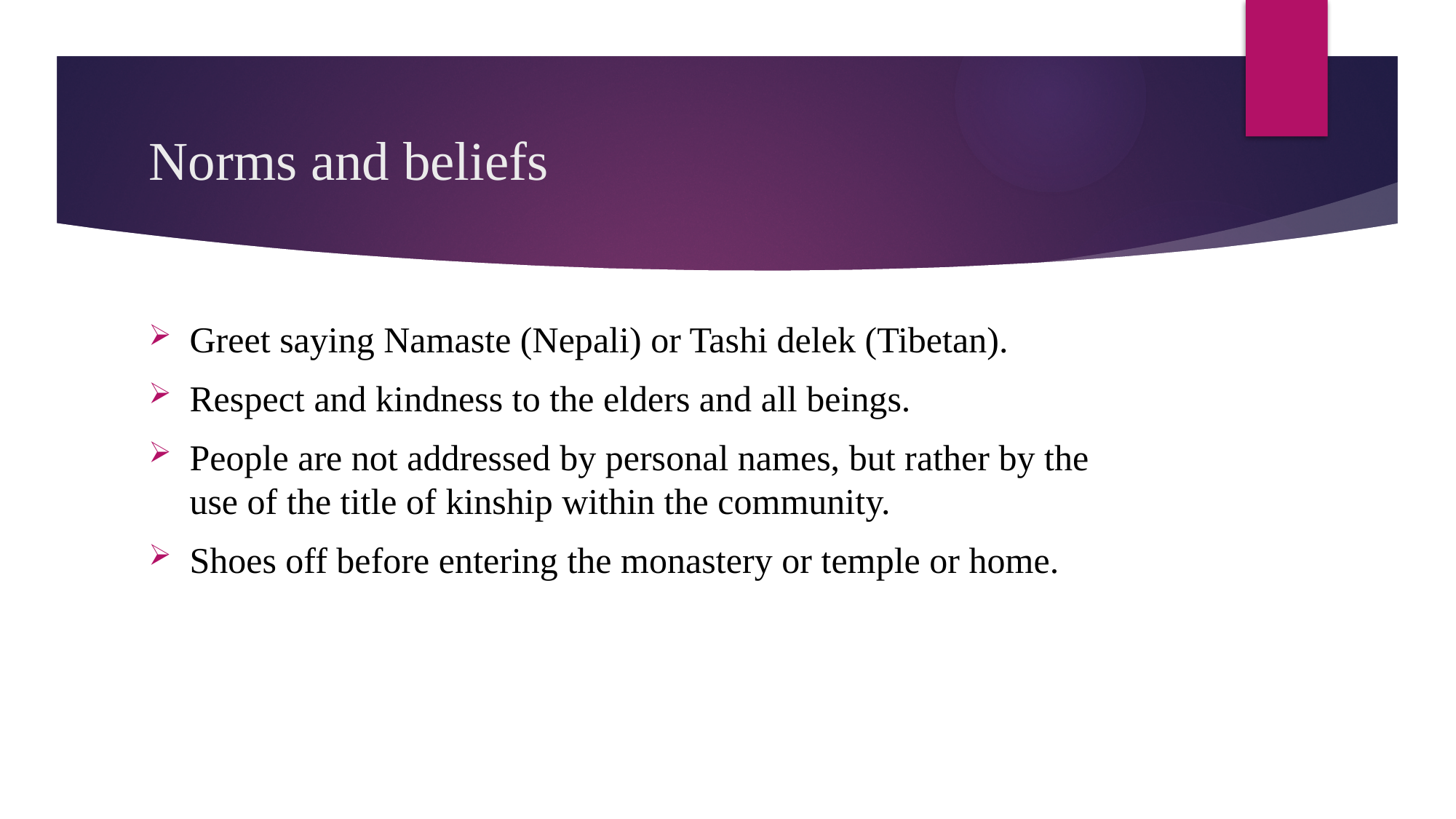

# Norms and beliefs
Greet saying Namaste (Nepali) or Tashi delek (Tibetan).
Respect and kindness to the elders and all beings.
People are not addressed by personal names, but rather by the
use of the title of kinship within the community.
Shoes off before entering the monastery or temple or home.